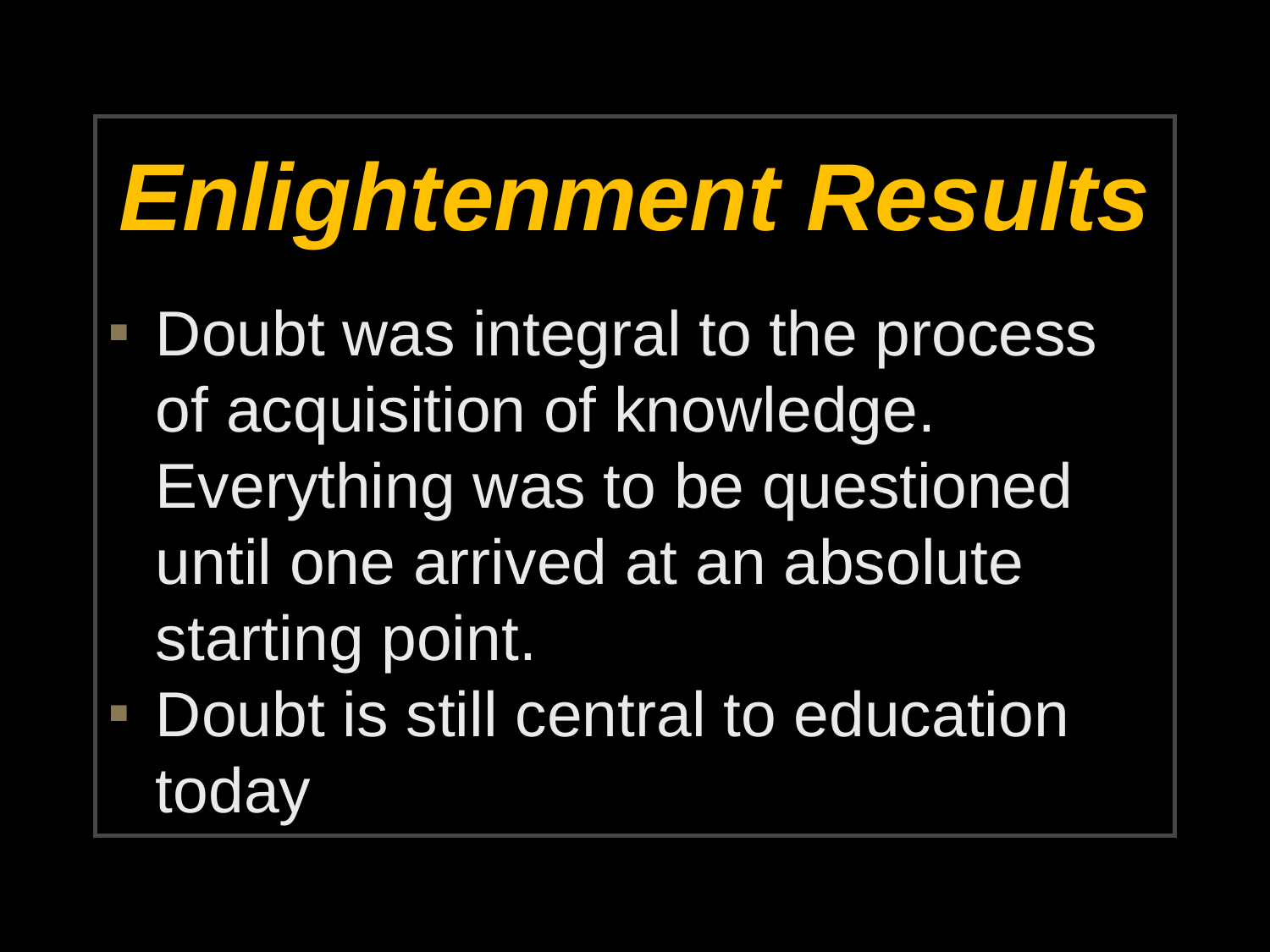

# Enlightenment Results
Doubt was integral to the process of acquisition of knowledge. Everything was to be questioned until one arrived at an absolute starting point.
Doubt is still central to education today